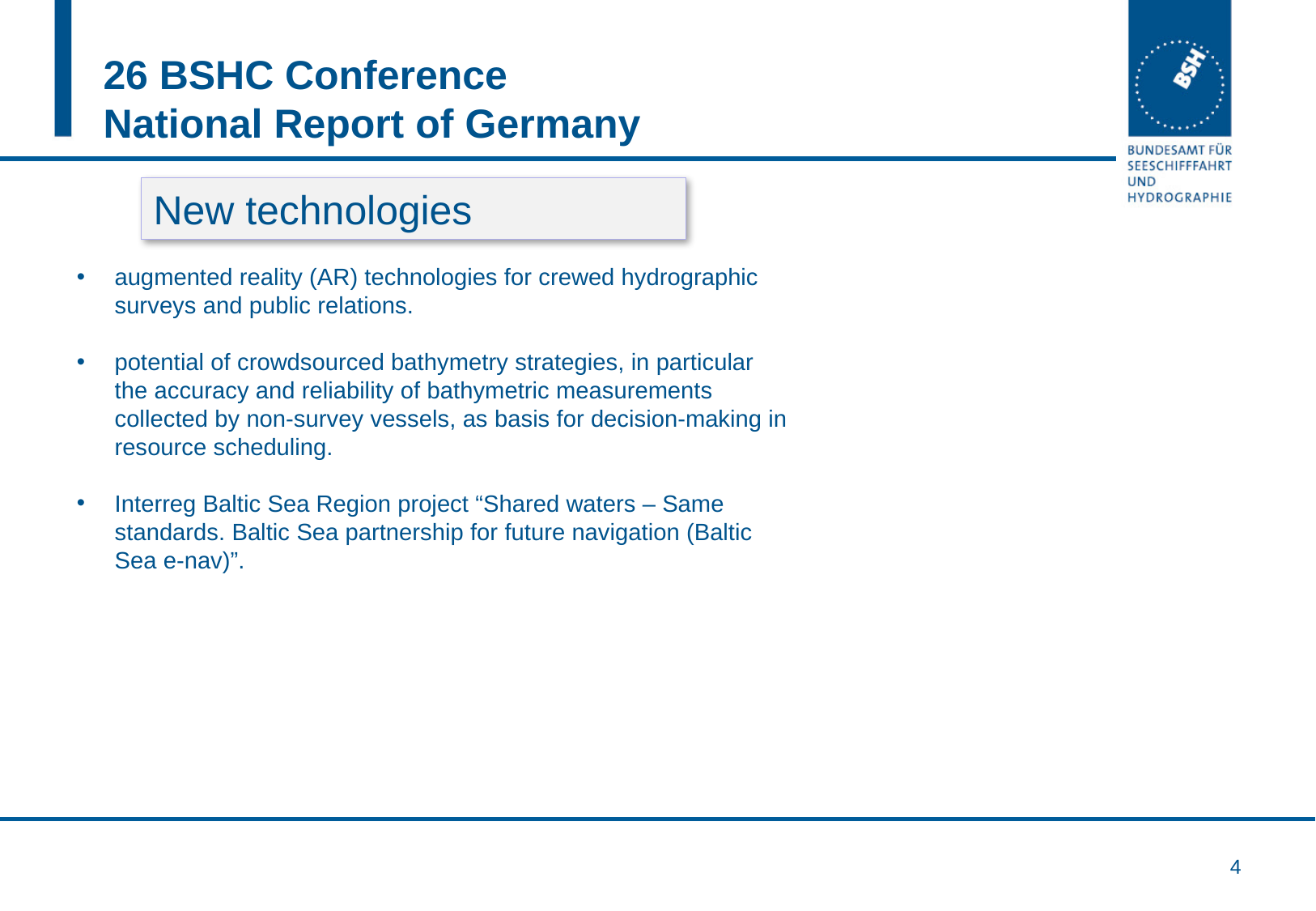

# 26 BSHC Conference National Report of Germany
New technologies
augmented reality (AR) technologies for crewed hydrographic surveys and public relations.

potential of crowdsourced bathymetry strategies, in particular the accuracy and reliability of bathymetric measurements collected by non-survey vessels, as basis for decision-making in resource scheduling.

Interreg Baltic Sea Region project “Shared waters – Same standards. Baltic Sea partnership for future navigation (Baltic Sea e-nav)”.
4